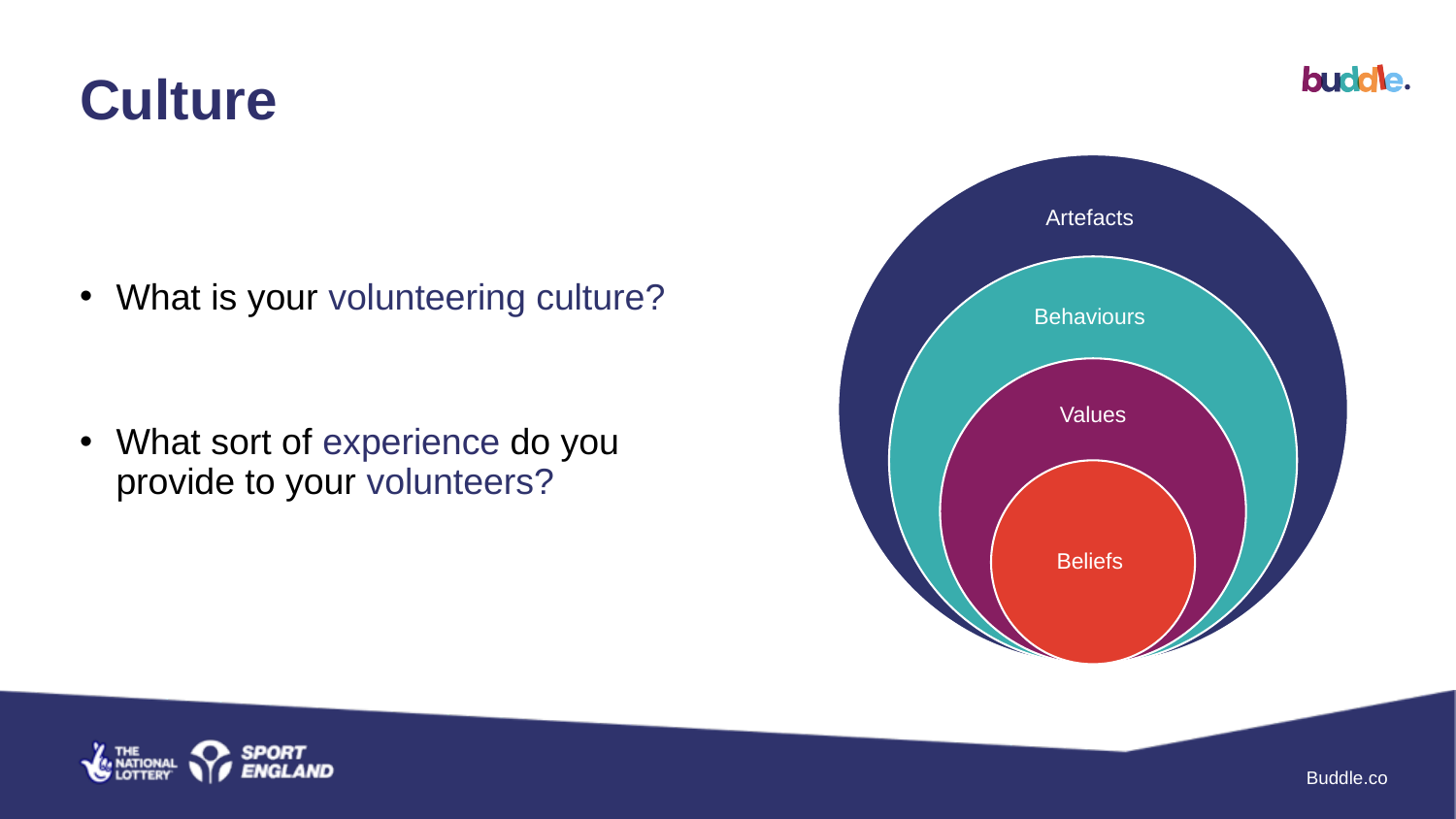

Culture
Artefacts
Behaviours
Values
Beliefs
What is your volunteering culture?

What sort of experience do you provide to your volunteers?